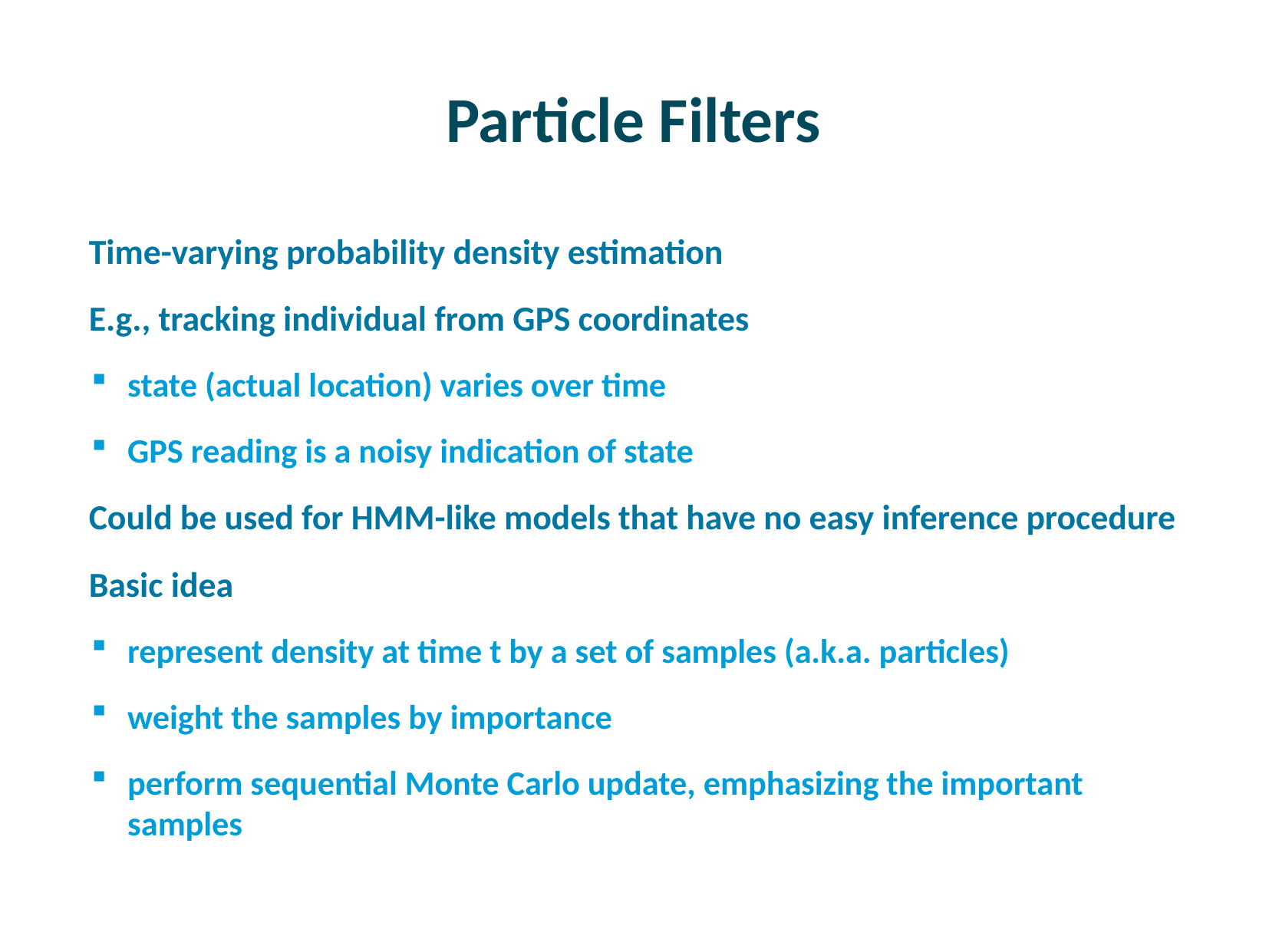

# Particle Filters
Time-varying probability density estimation
E.g., tracking individual from GPS coordinates
state (actual location) varies over time
GPS reading is a noisy indication of state
Could be used for HMM-like models that have no easy inference procedure
Basic idea
represent density at time t by a set of samples (a.k.a. particles)
weight the samples by importance
perform sequential Monte Carlo update, emphasizing the important samples